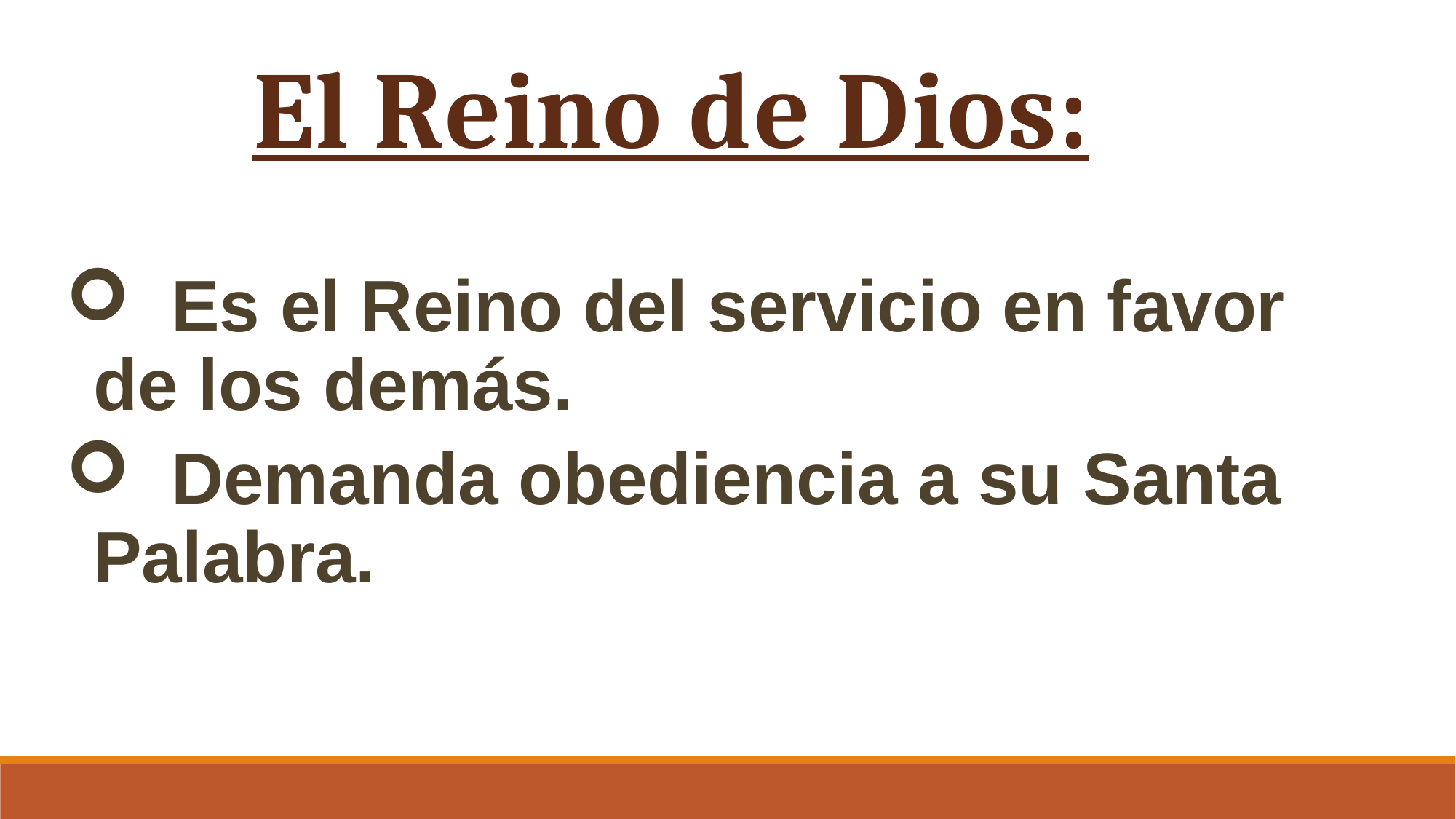

El Reino de Dios:
  Es el Reino del servicio en favor de los demás.
  Demanda obediencia a su Santa Palabra.